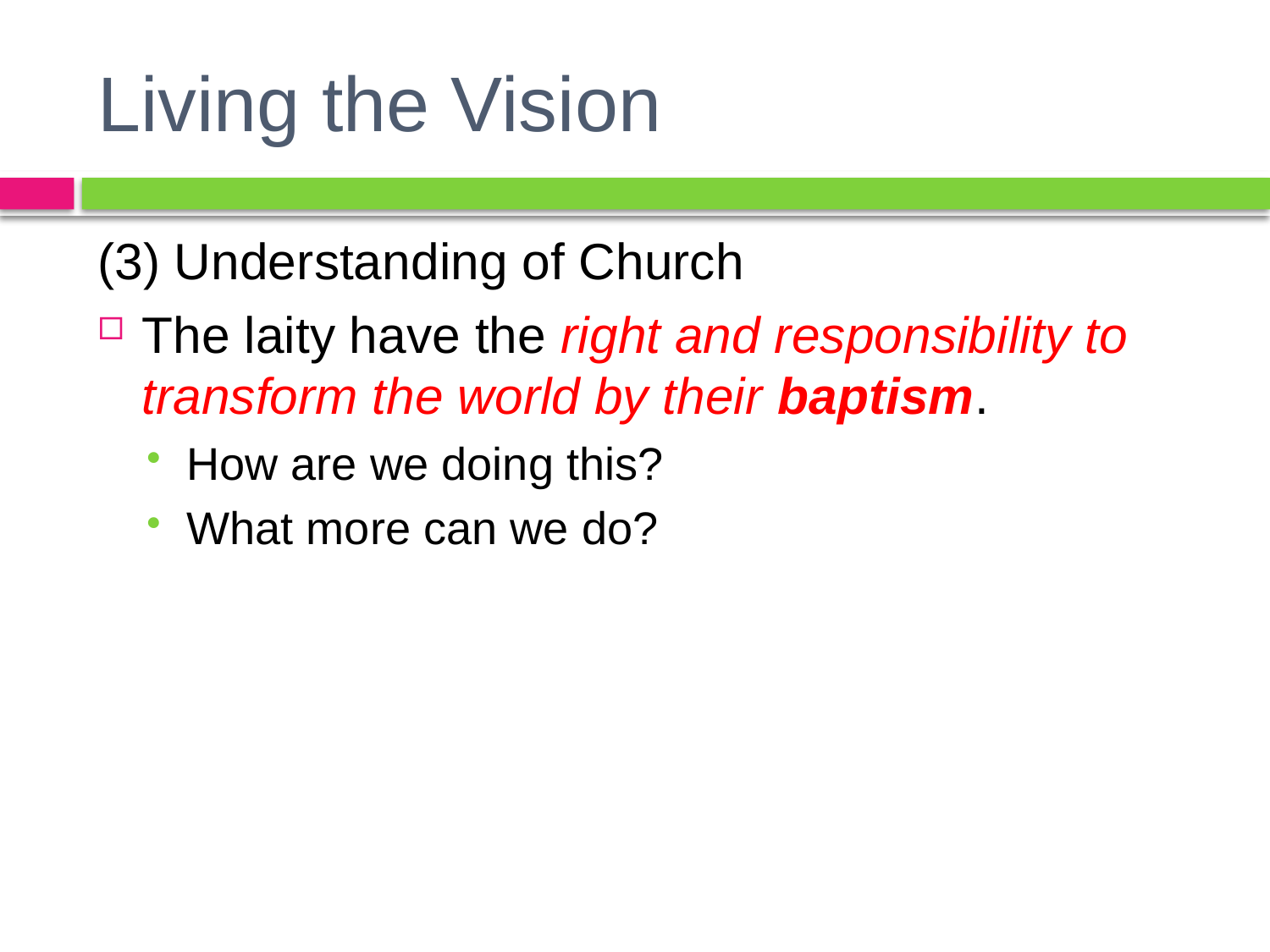

# Living the Vision
(3) Understanding of Church
The laity have the right and responsibility to transform the world by their baptism.
How are we doing this?
What more can we do?